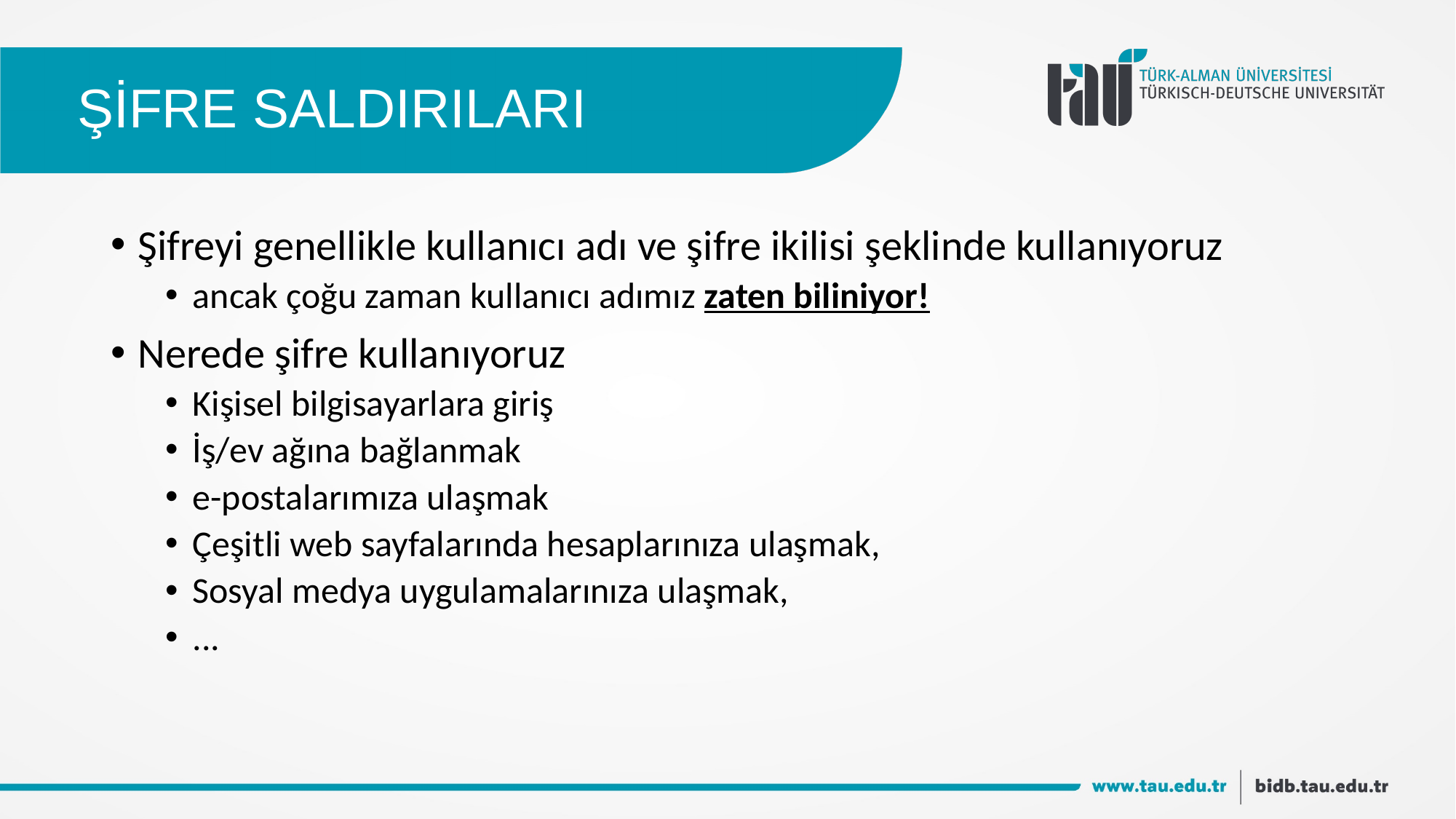

# ŞİFRE SALDIRILARI
Şifreyi genellikle kullanıcı adı ve şifre ikilisi şeklinde kullanıyoruz
ancak çoğu zaman kullanıcı adımız zaten biliniyor!
Nerede şifre kullanıyoruz
Kişisel bilgisayarlara giriş
İş/ev ağına bağlanmak
e-postalarımıza ulaşmak
Çeşitli web sayfalarında hesaplarınıza ulaşmak,
Sosyal medya uygulamalarınıza ulaşmak,
...